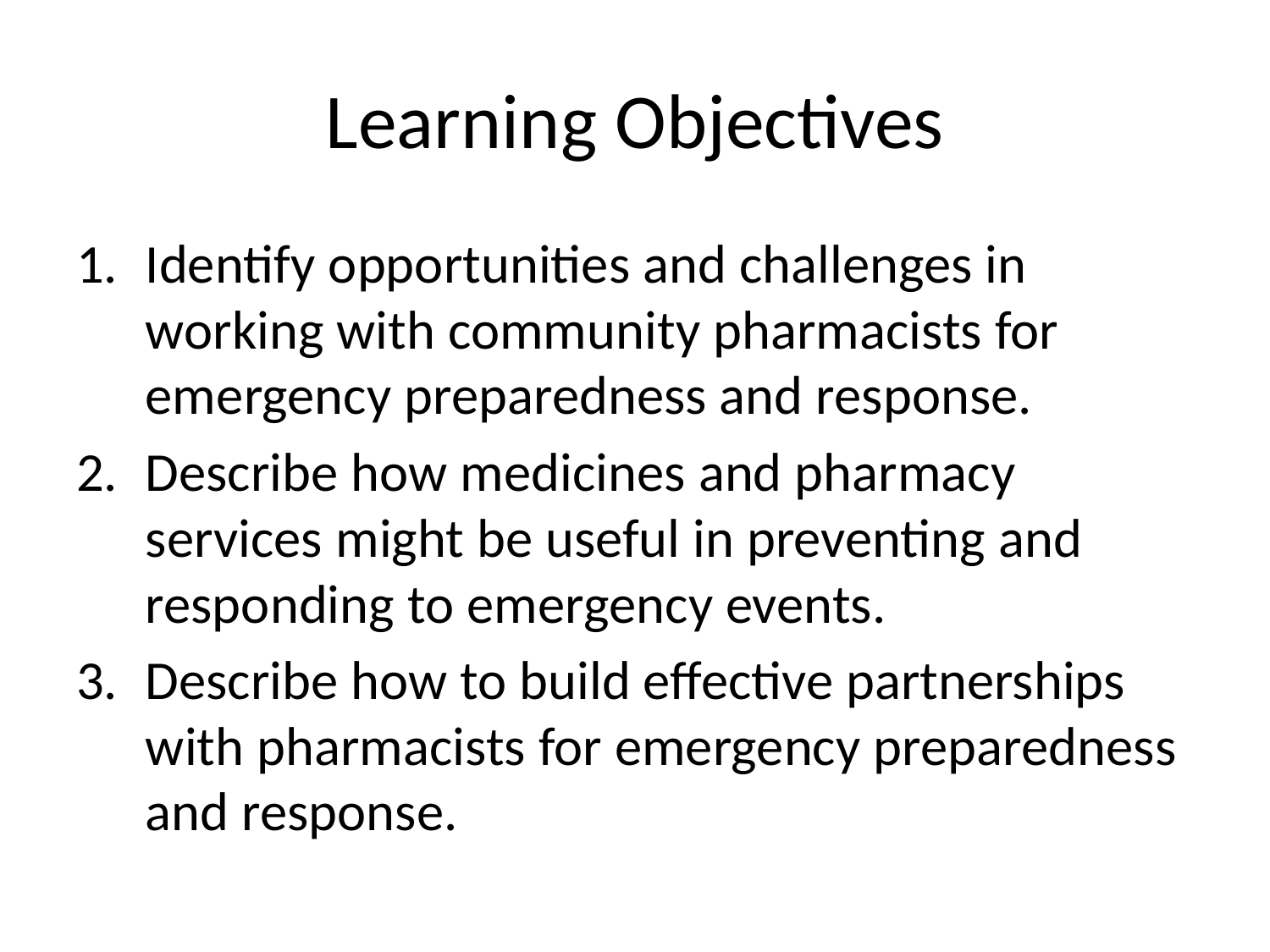

# Learning Objectives
Identify opportunities and challenges in working with community pharmacists for emergency preparedness and response.
Describe how medicines and pharmacy services might be useful in preventing and responding to emergency events.
Describe how to build effective partnerships with pharmacists for emergency preparedness and response.